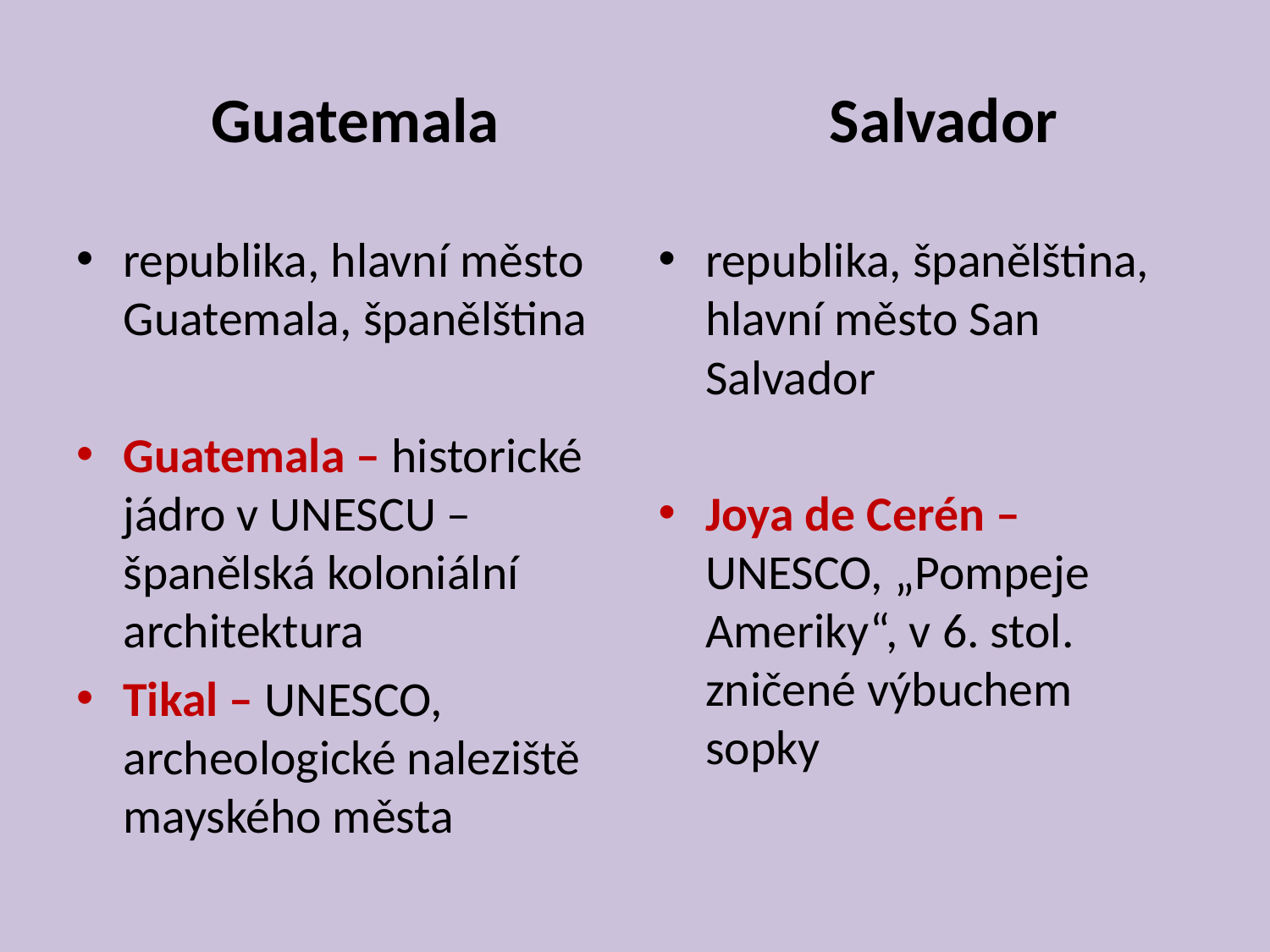

# Guatemala                       Salvador
republika, hlavní město Guatemala, španělština

Guatemala – historické jádro v UNESCU – španělská koloniální architektura
Tikal – UNESCO, archeologické naleziště mayského města
republika, španělština, hlavní město San Salvador

Joya de Cerén – UNESCO, „Pompeje Ameriky“, v 6. stol. zničené výbuchem sopky